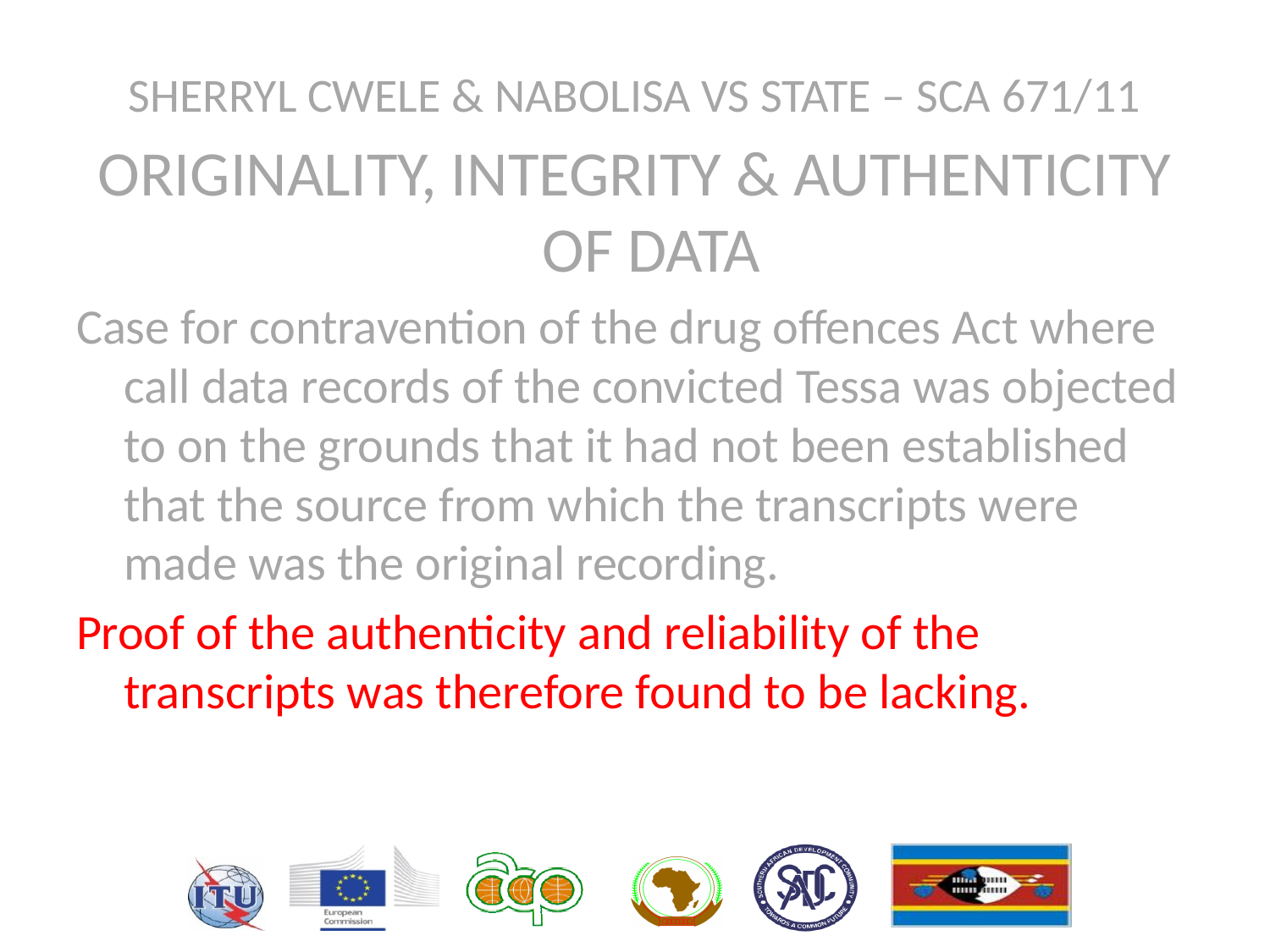

# SHERRYL CWELE & NABOLISA VS STATE – SCA 671/11
ORIGINALITY, INTEGRITY & AUTHENTICITY OF DATA
Case for contravention of the drug offences Act where call data records of the convicted Tessa was objected to on the grounds that it had not been established that the source from which the transcripts were made was the original recording.
Proof of the authenticity and reliability of the transcripts was therefore found to be lacking.